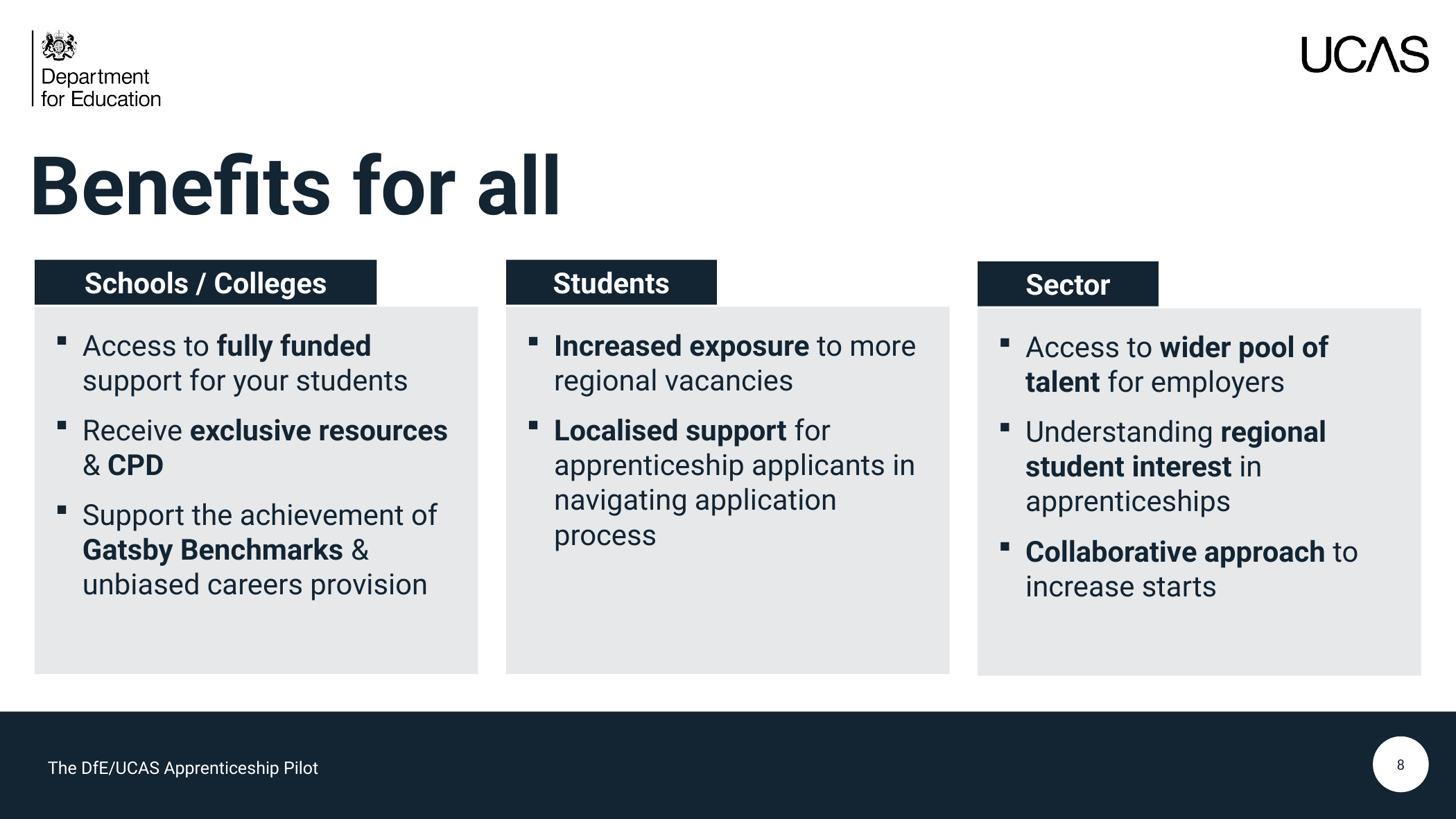

# Benefits for all
Schools / Colleges
Students
Sector
Access to fully funded support for your students
Receive exclusive resources & CPD
Support the achievement of Gatsby Benchmarks & unbiased careers provision
Increased exposure to more regional vacancies
Localised support for apprenticeship applicants in navigating application process
Access to wider pool of talent for employers
Understanding regional student interest in apprenticeships
Collaborative approach to increase starts